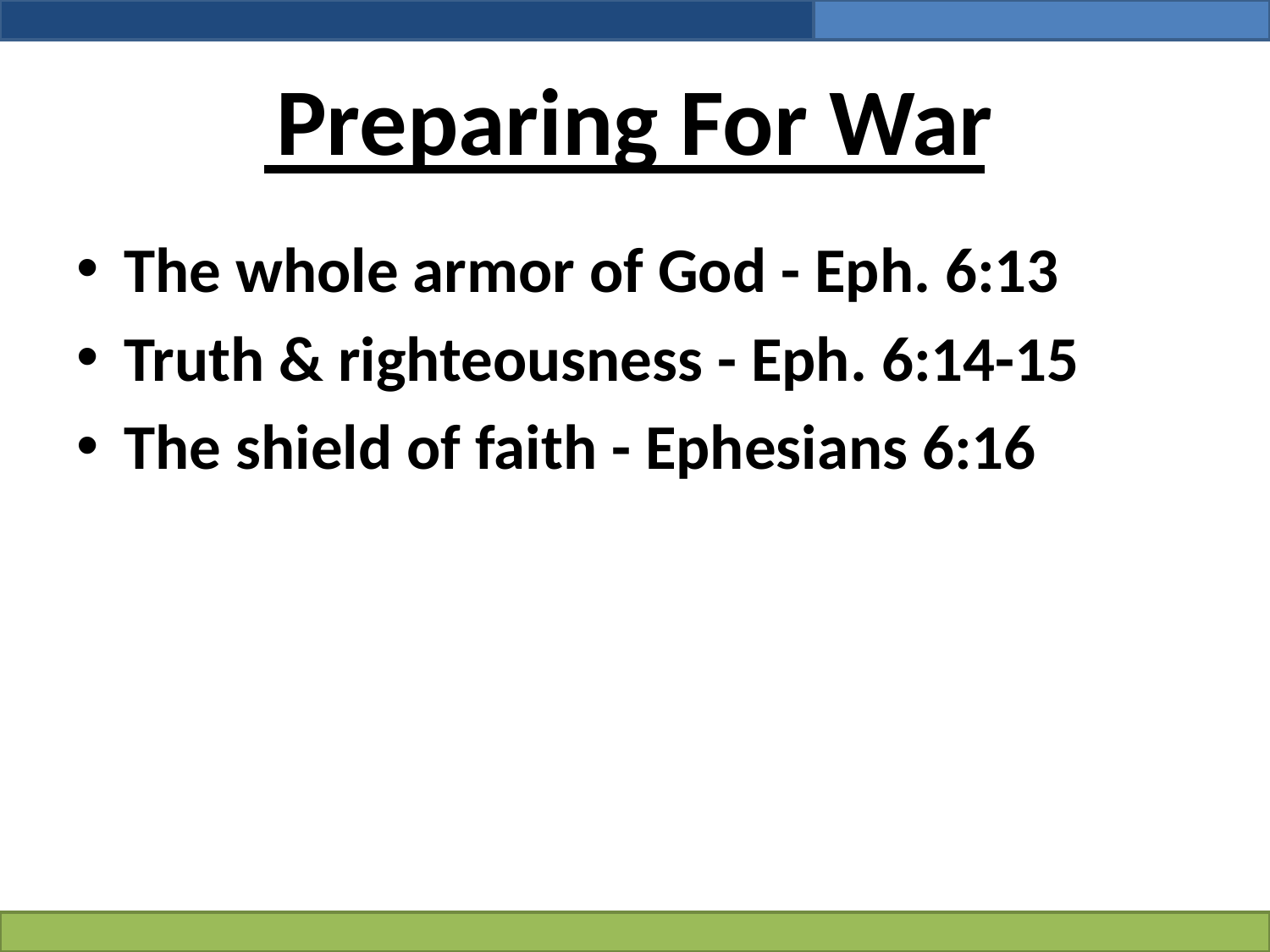

# Preparing For War
The whole armor of God - Eph. 6:13
Truth & righteousness - Eph. 6:14-15
The shield of faith - Ephesians 6:16